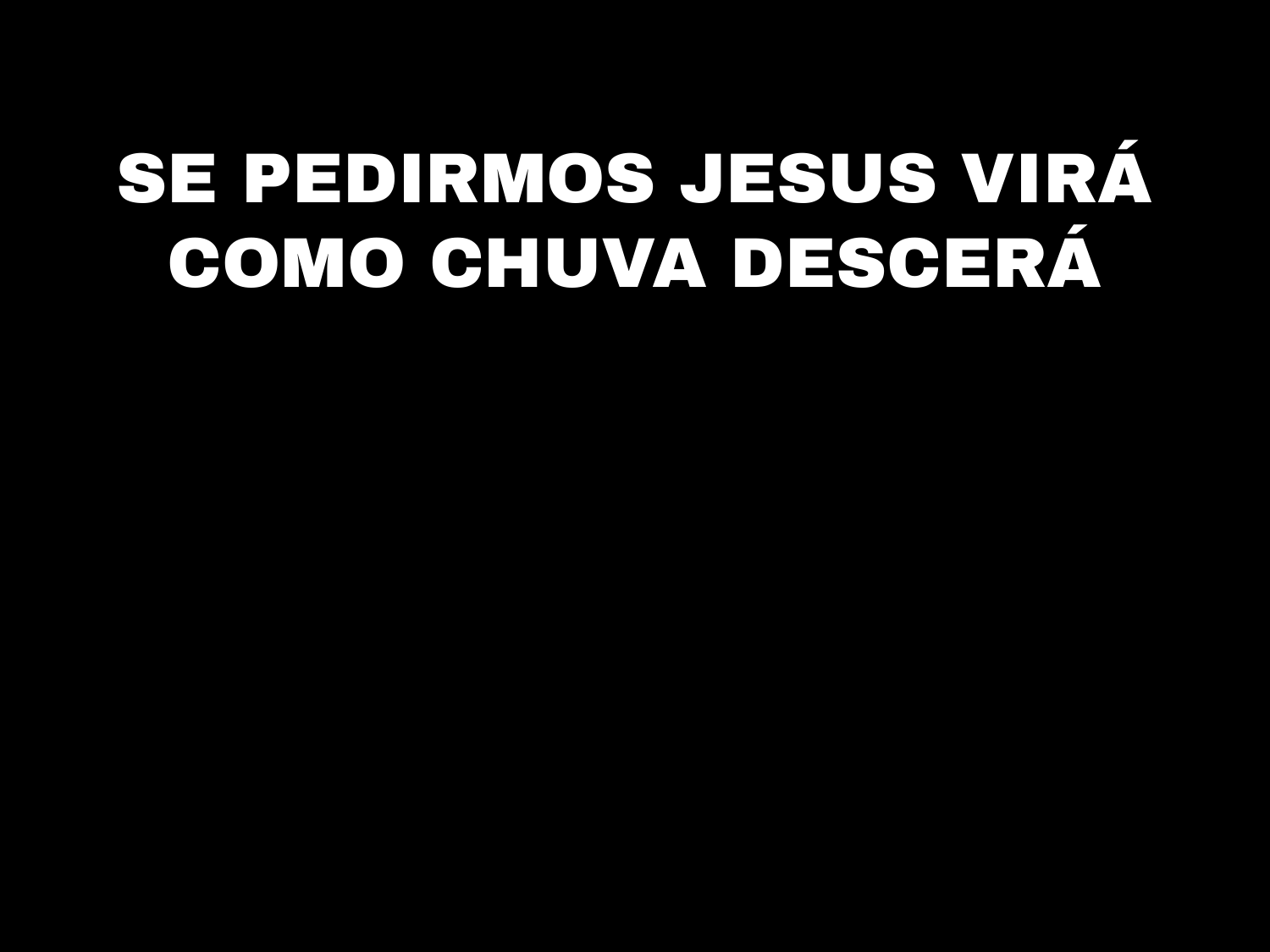

# SE PEDIRMOS JESUS VIRÁ COMO CHUVA DESCERÁ